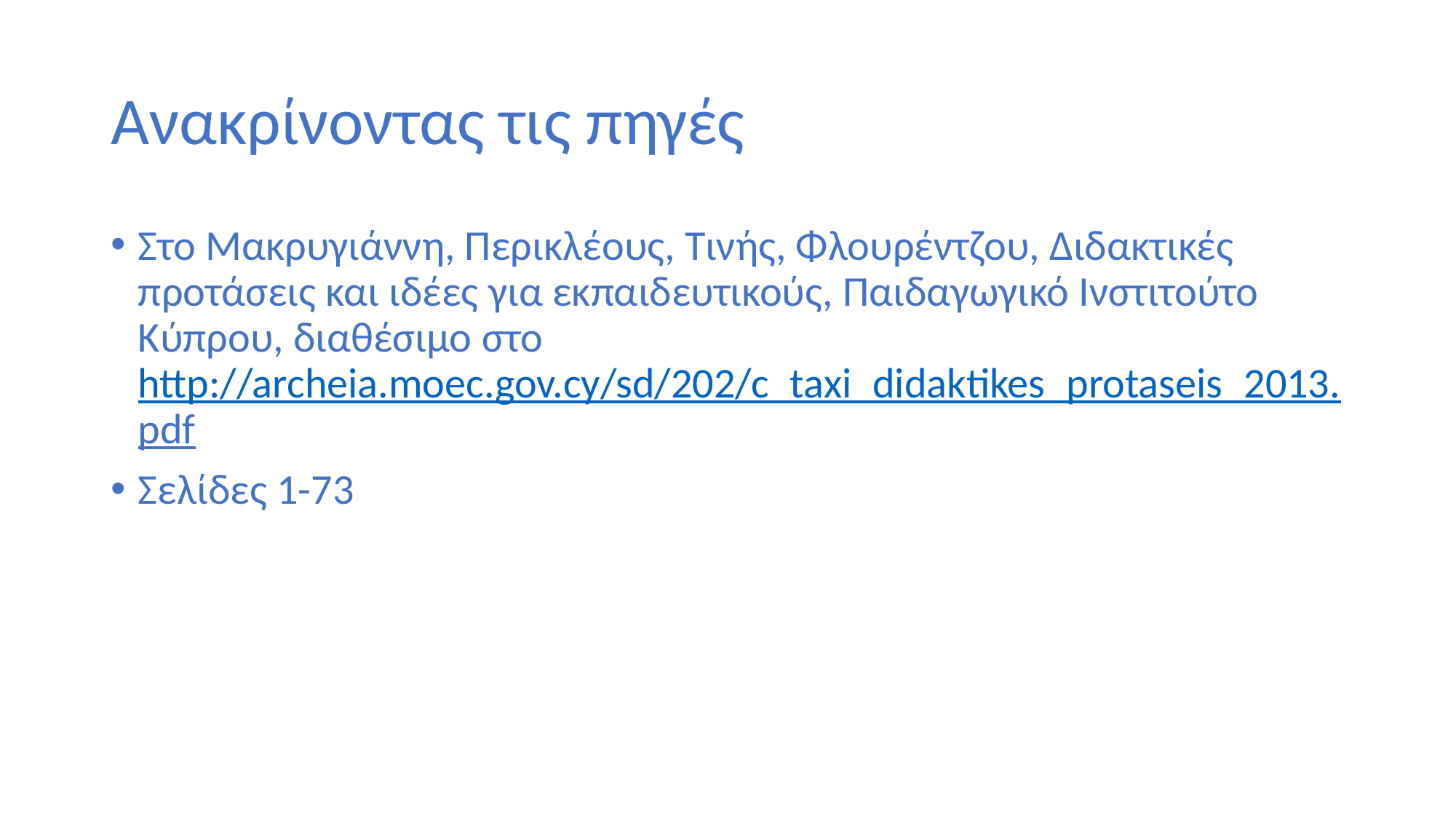

# Ανακρίνοντας τις πηγές
Στο Μακρυγιάννη, Περικλέους, Τινής, Φλουρέντζου, Διδακτικές προτάσεις και ιδέες για εκπαιδευτικούς, Παιδαγωγικό Ινστιτούτο Κύπρου, διαθέσιμο στο http://archeia.moec.gov.cy/sd/202/c_taxi_didaktikes_protaseis_2013.pdf
Σελίδες 1-73